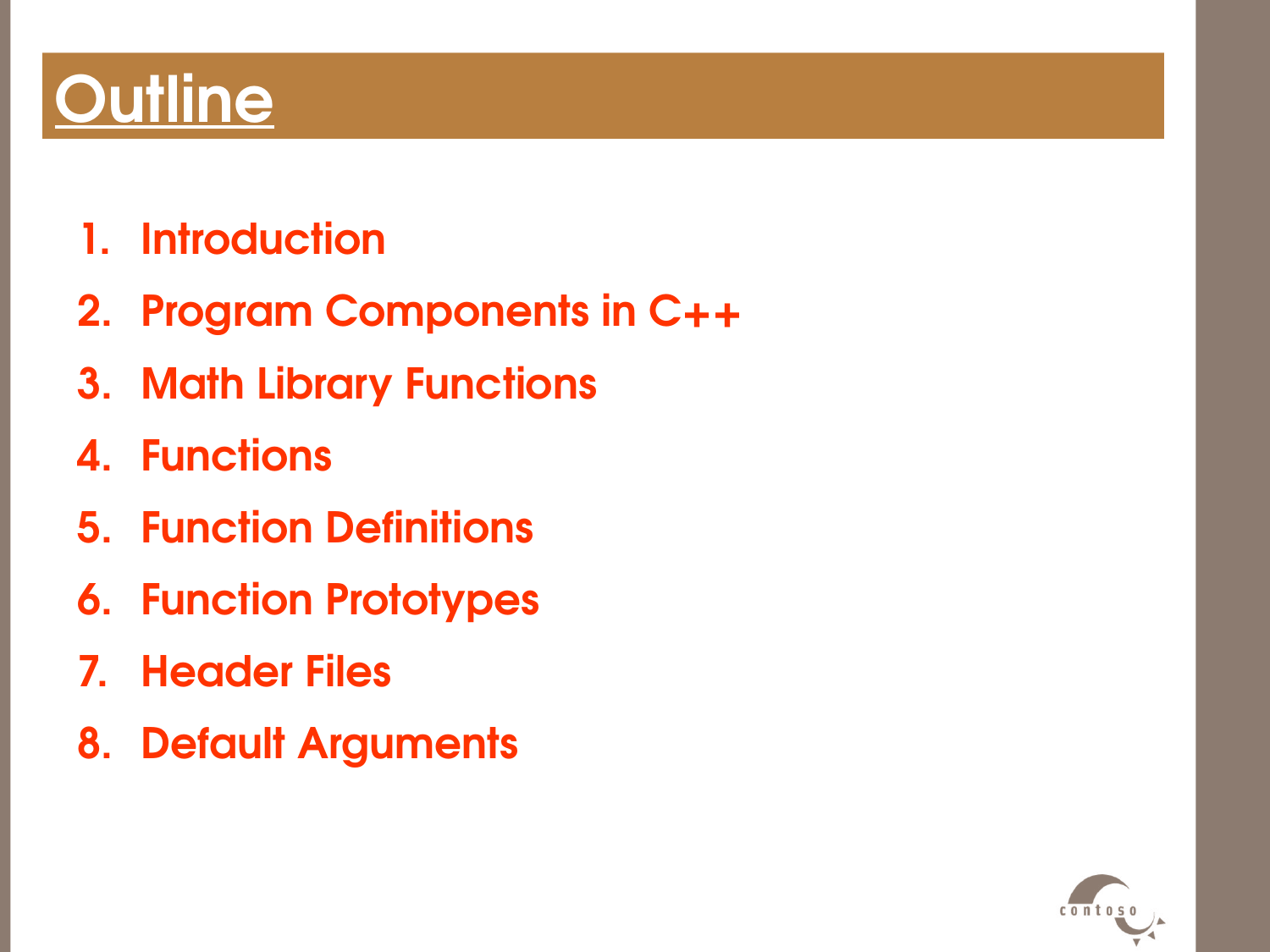

Outline
#
Introduction
Program Components in C++
Math Library Functions
Functions
Function Definitions
Function Prototypes
Header Files
Default Arguments